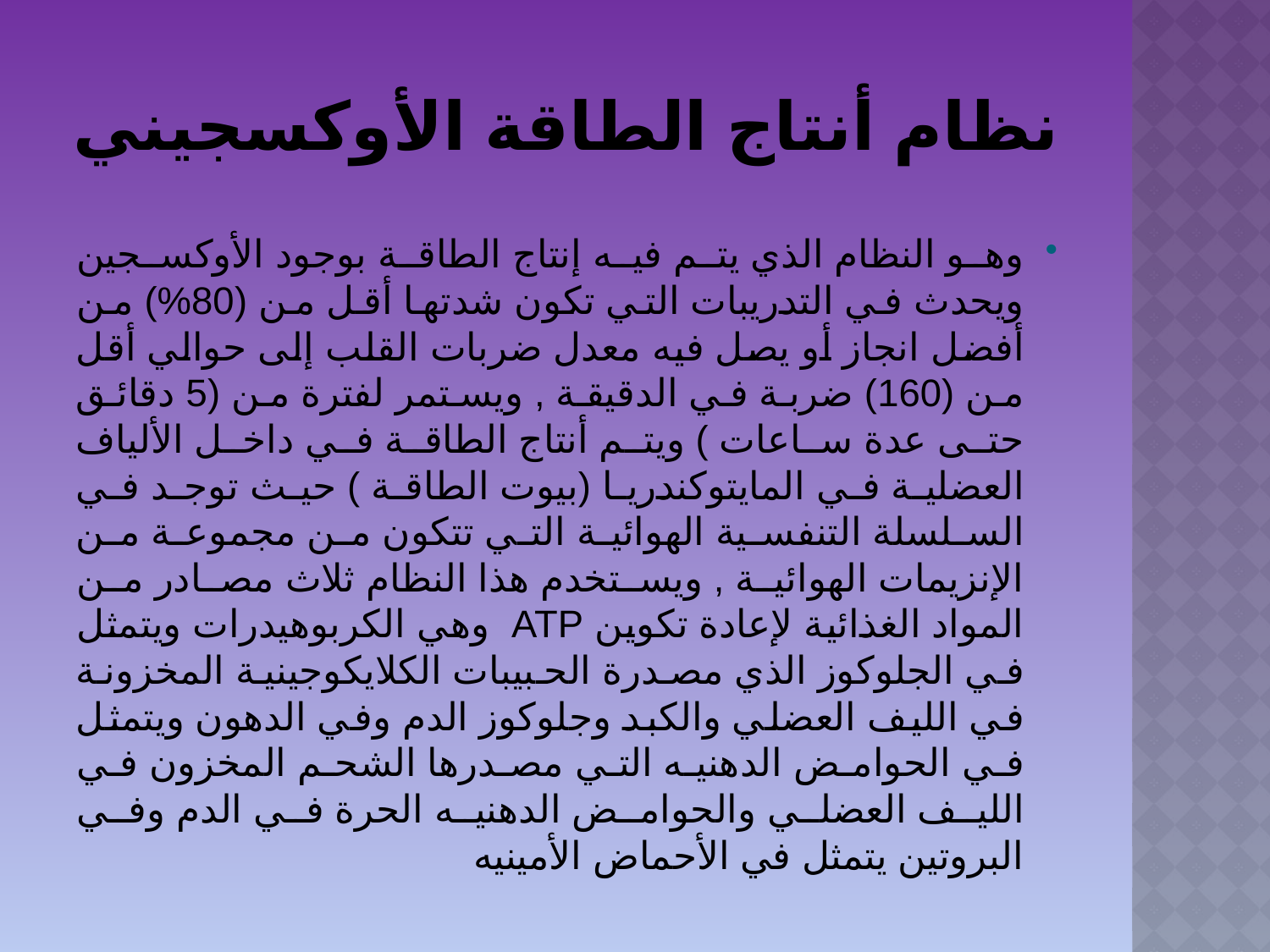

# نظام أنتاج الطاقة الأوكسجيني
وهو النظام الذي يتم فيه إنتاج الطاقة بوجود الأوكسجين ويحدث في التدريبات التي تكون شدتها أقل من (80%) من أفضل انجاز أو يصل فيه معدل ضربات القلب إلى حوالي أقل من (160) ضربة في الدقيقة , ويستمر لفترة من (5 دقائق حتى عدة ساعات ) ويتم أنتاج الطاقة في داخل الألياف العضلية في المايتوكندريا (بيوت الطاقة ) حيث توجد في السلسلة التنفسية الهوائية التي تتكون من مجموعة من الإنزيمات الهوائية , ويستخدم هذا النظام ثلاث مصادر من المواد الغذائية لإعادة تكوين ATP  وهي الكربوهيدرات ويتمثل في الجلوكوز الذي مصدرة الحبيبات الكلايكوجينية المخزونة في الليف العضلي والكبد وجلوكوز الدم وفي الدهون ويتمثل في الحوامض الدهنيه التي مصدرها الشحم المخزون في الليف العضلي والحوامض الدهنيه الحرة في الدم وفي البروتين يتمثل في الأحماض الأمينيه